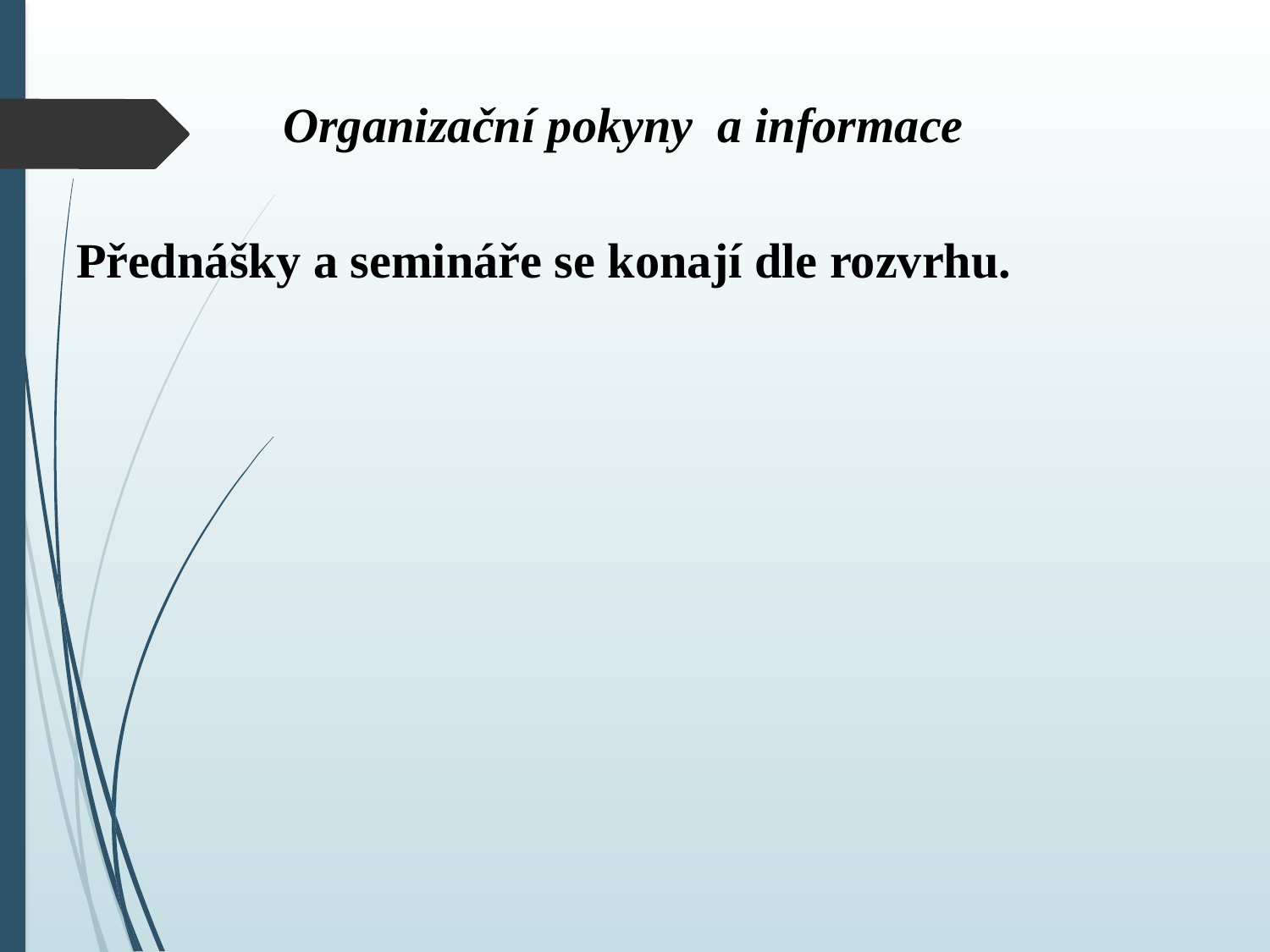

# Organizační pokyny  a informace
Přednášky a semináře se konají dle rozvrhu.